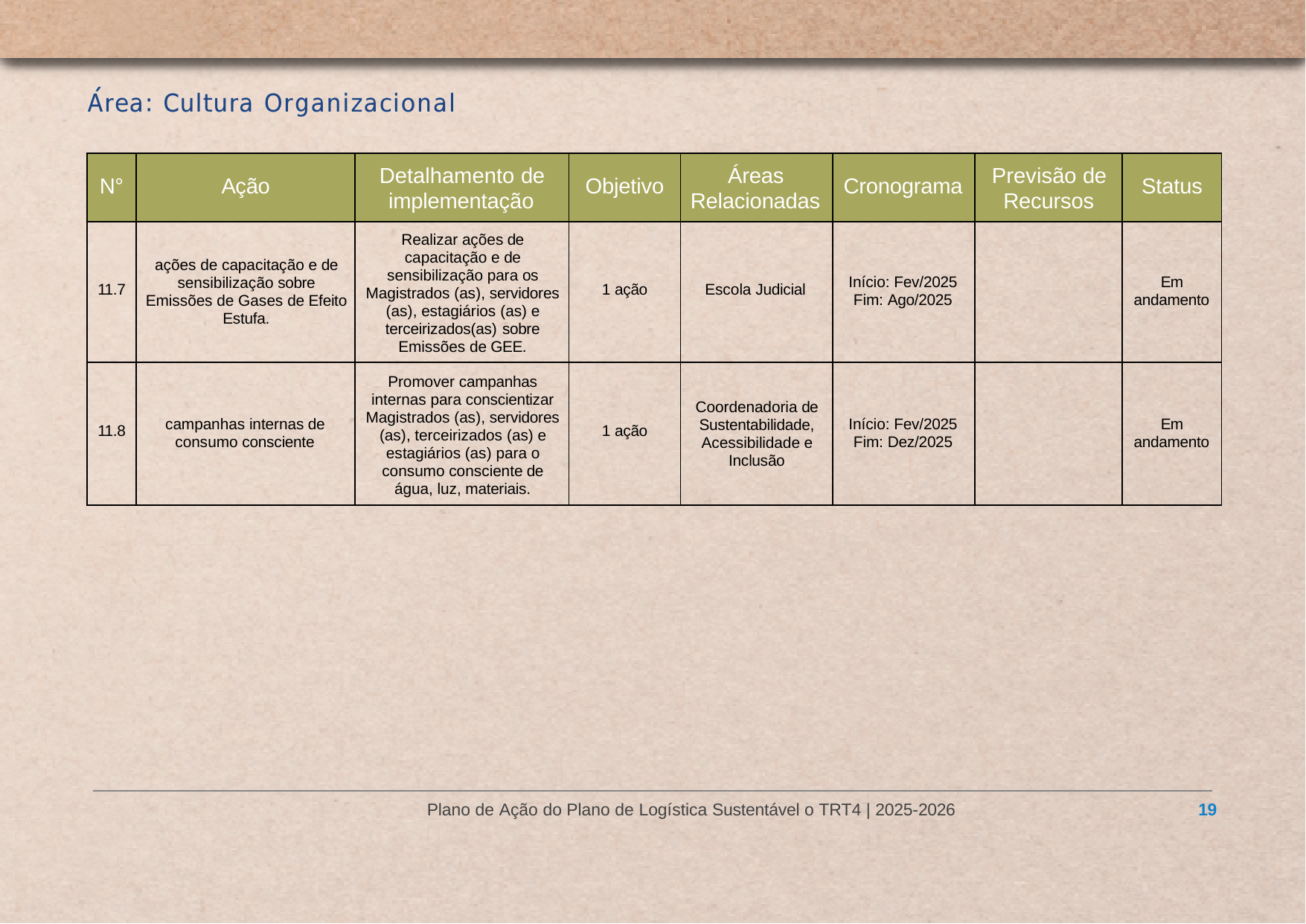

Área: Cultura Organizacional
| N° | Ação | Detalhamento de implementação | Objetivo | Áreas Relacionadas | Cronograma | Previsão de Recursos | Status |
| --- | --- | --- | --- | --- | --- | --- | --- |
| 11.7 | ações de capacitação e de sensibilização sobre Emissões de Gases de Efeito Estufa. | Realizar ações de capacitação e de sensibilização para os Magistrados (as), servidores (as), estagiários (as) e terceirizados(as) sobre Emissões de GEE. | 1 ação | Escola Judicial | Início: Fev/2025 Fim: Ago/2025 |  | Em andamento |
| 11.8 | campanhas internas de consumo consciente | Promover campanhas internas para conscientizar Magistrados (as), servidores (as), terceirizados (as) e estagiários (as) para o consumo consciente de água, luz, materiais. | 1 ação | Coordenadoria de Sustentabilidade, Acessibilidade e Inclusão | Início: Fev/2025 Fim: Dez/2025 |  | Em andamento |

Plano de Ação do Plano de Logística Sustentável o TRT4 | 2025-2026
19